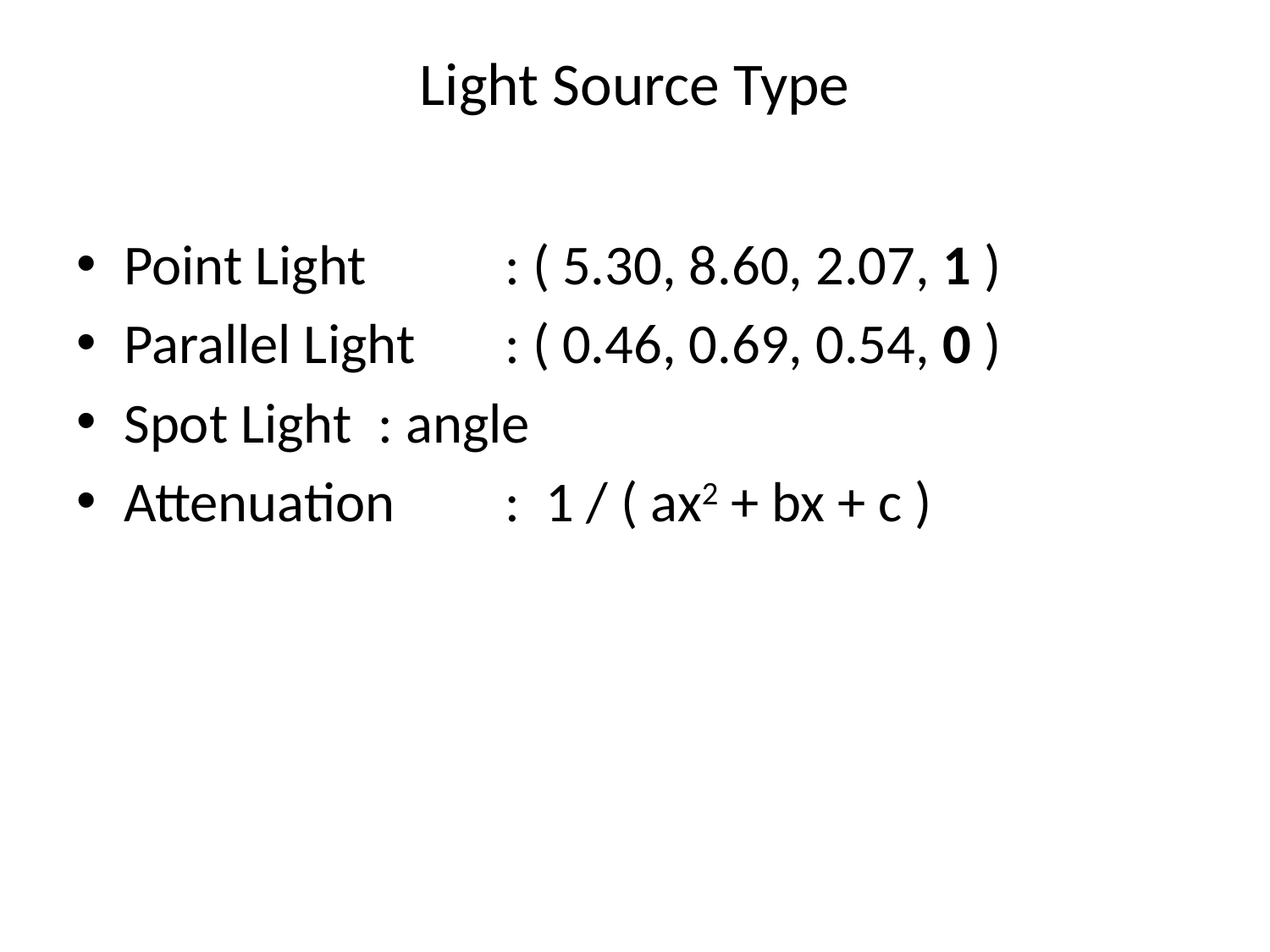

# Light Source Type
Point Light 	: ( 5.30, 8.60, 2.07, 1 )
Parallel Light	: ( 0.46, 0.69, 0.54, 0 )
Spot Light	: angle
Attenuation	:  1 / ( ax2 + bx + c )